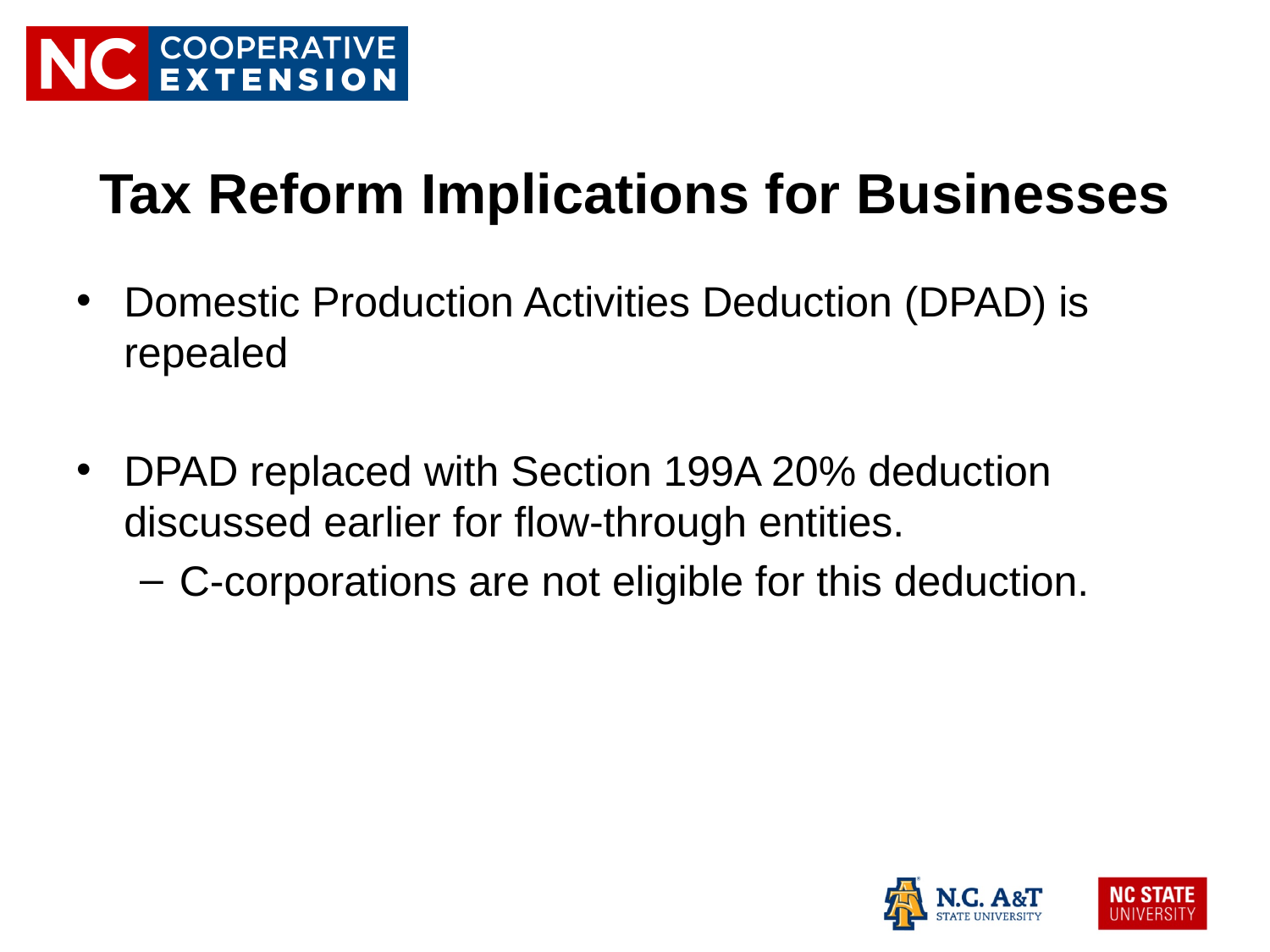

# Tax Reform Implications for Businesses
Domestic Production Activities Deduction (DPAD) is repealed

DPAD replaced with Section 199A 20% deduction discussed earlier for flow-through entities.
C-corporations are not eligible for this deduction.